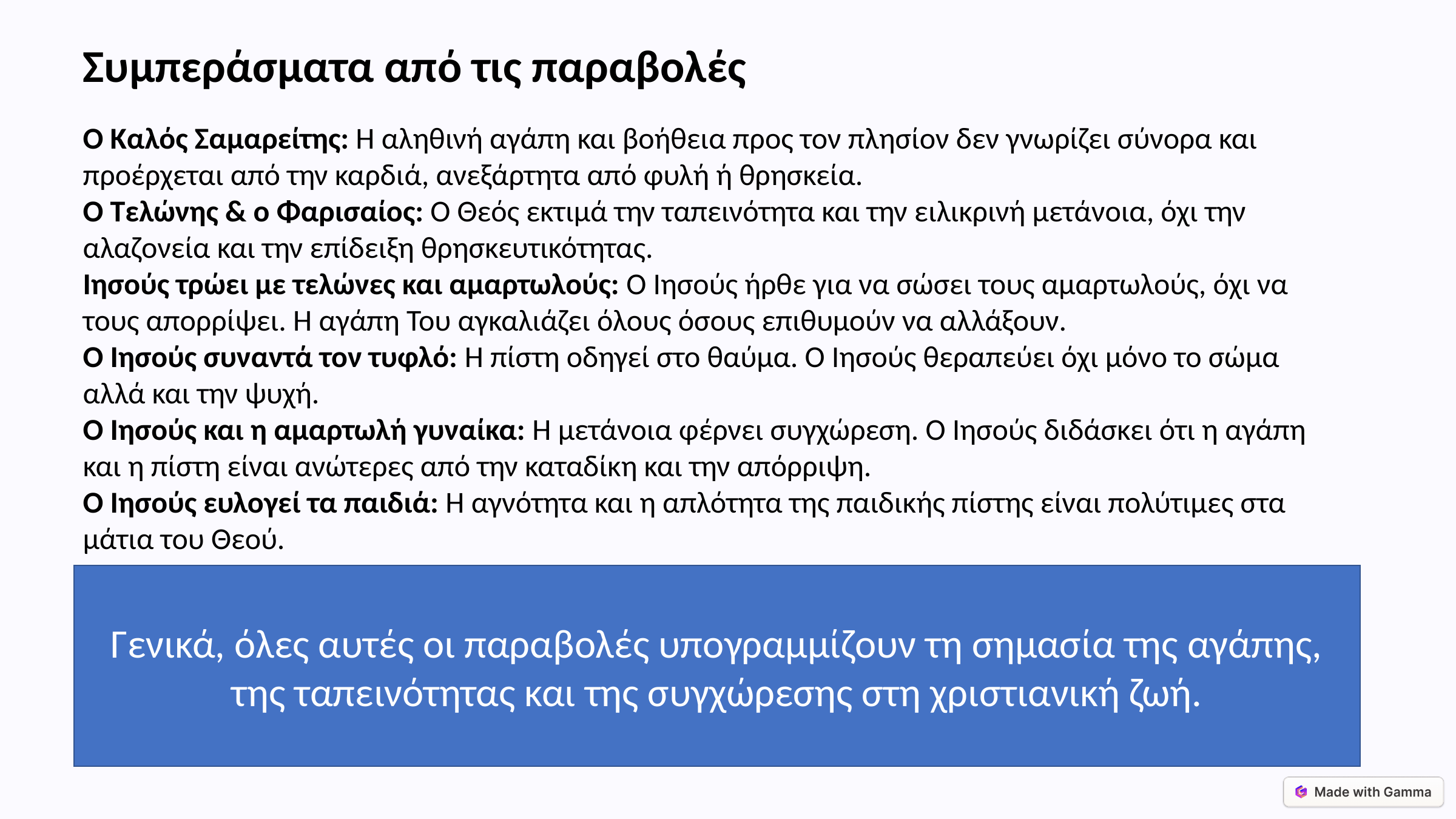

Συμπεράσματα από τις παραβολές

Ο Καλός Σαμαρείτης: Η αληθινή αγάπη και βοήθεια προς τον πλησίον δεν γνωρίζει σύνορα και προέρχεται από την καρδιά, ανεξάρτητα από φυλή ή θρησκεία.
Ο Τελώνης & ο Φαρισαίος: Ο Θεός εκτιμά την ταπεινότητα και την ειλικρινή μετάνοια, όχι την αλαζονεία και την επίδειξη θρησκευτικότητας.
Ιησούς τρώει με τελώνες και αμαρτωλούς: Ο Ιησούς ήρθε για να σώσει τους αμαρτωλούς, όχι να τους απορρίψει. Η αγάπη Του αγκαλιάζει όλους όσους επιθυμούν να αλλάξουν.
Ο Ιησούς συναντά τον τυφλό: Η πίστη οδηγεί στο θαύμα. Ο Ιησούς θεραπεύει όχι μόνο το σώμα αλλά και την ψυχή.
Ο Ιησούς και η αμαρτωλή γυναίκα: Η μετάνοια φέρνει συγχώρεση. Ο Ιησούς διδάσκει ότι η αγάπη και η πίστη είναι ανώτερες από την καταδίκη και την απόρριψη.
Ο Ιησούς ευλογεί τα παιδιά: Η αγνότητα και η απλότητα της παιδικής πίστης είναι πολύτιμες στα μάτια του Θεού.
Γενικά, όλες αυτές οι παραβολές υπογραμμίζουν τη σημασία της αγάπης, της ταπεινότητας και της συγχώρεσης στη χριστιανική ζωή.